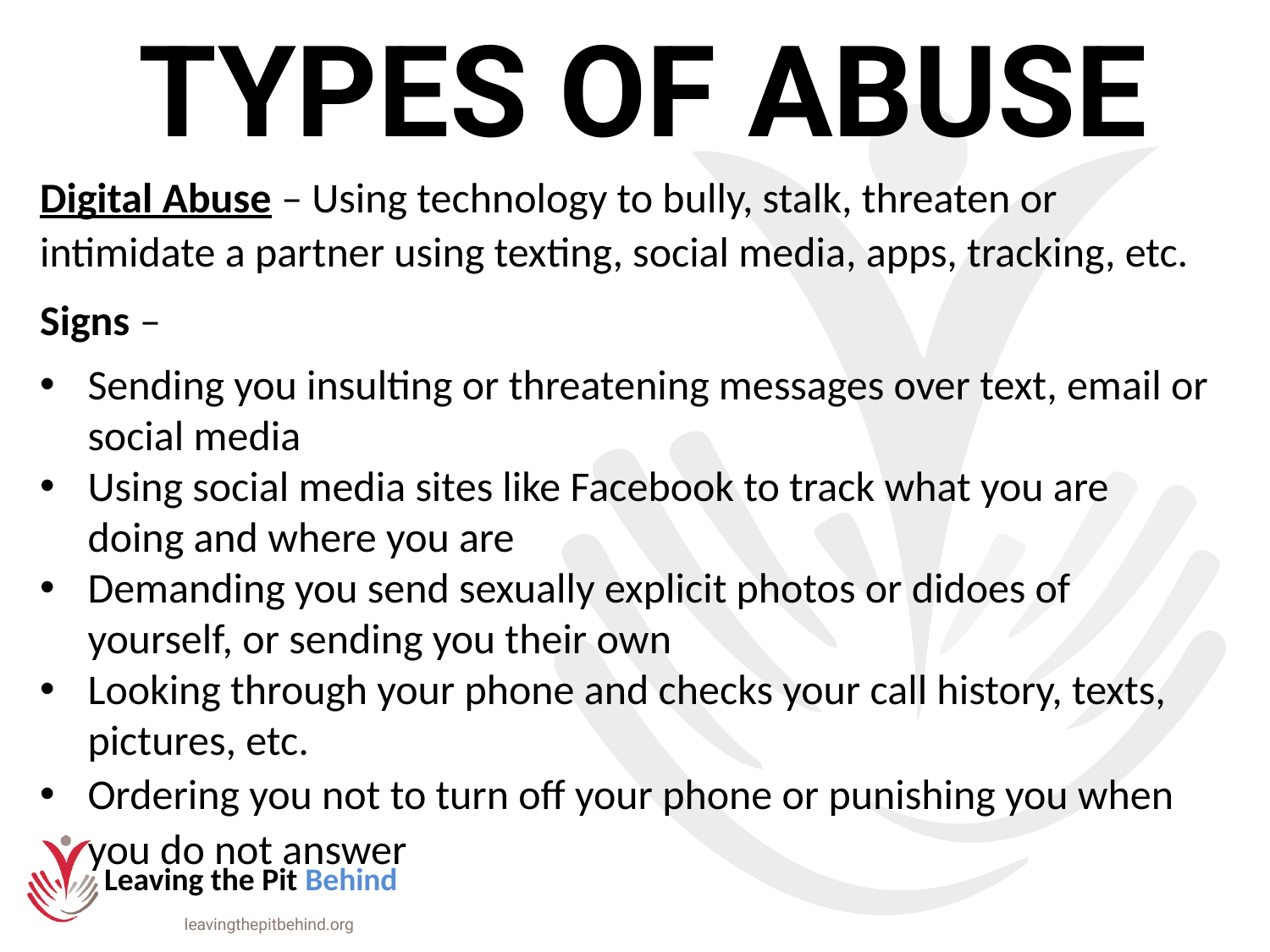

# TYPES OF ABUSE
Digital Abuse – Using technology to bully, stalk, threaten or intimidate a partner using texting, social media, apps, tracking, etc.
Signs –
Sending you insulting or threatening messages over text, email or social media
Using social media sites like Facebook to track what you are doing and where you are
Demanding you send sexually explicit photos or didoes of yourself, or sending you their own
Looking through your phone and checks your call history, texts, pictures, etc.
Ordering you not to turn off your phone or punishing you when you do not answer